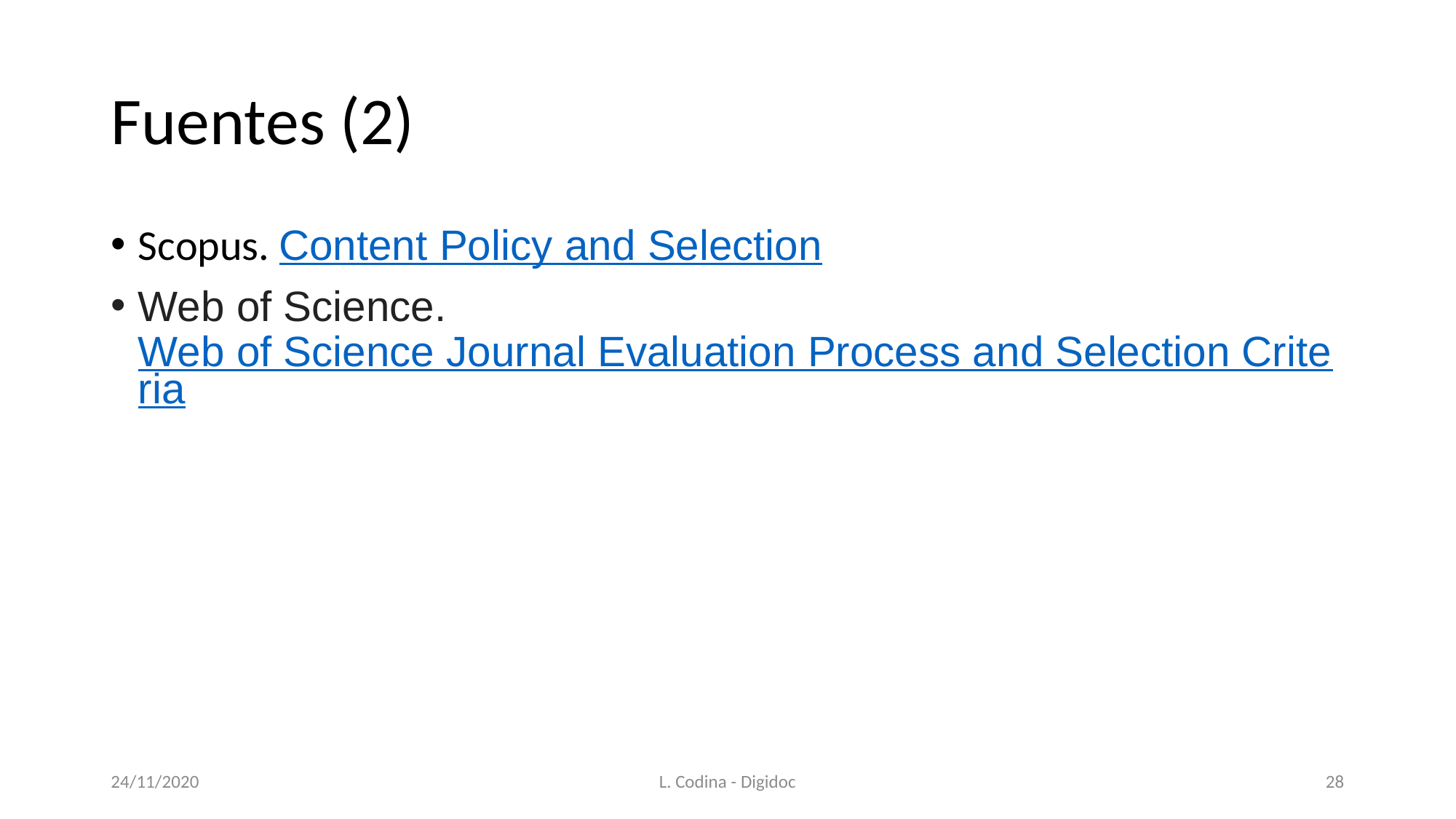

# Fuentes (2)
Scopus. Content Policy and Selection
Web of Science. Web of Science Journal Evaluation Process and Selection Criteria

24/11/2020
L. Codina - Digidoc
28